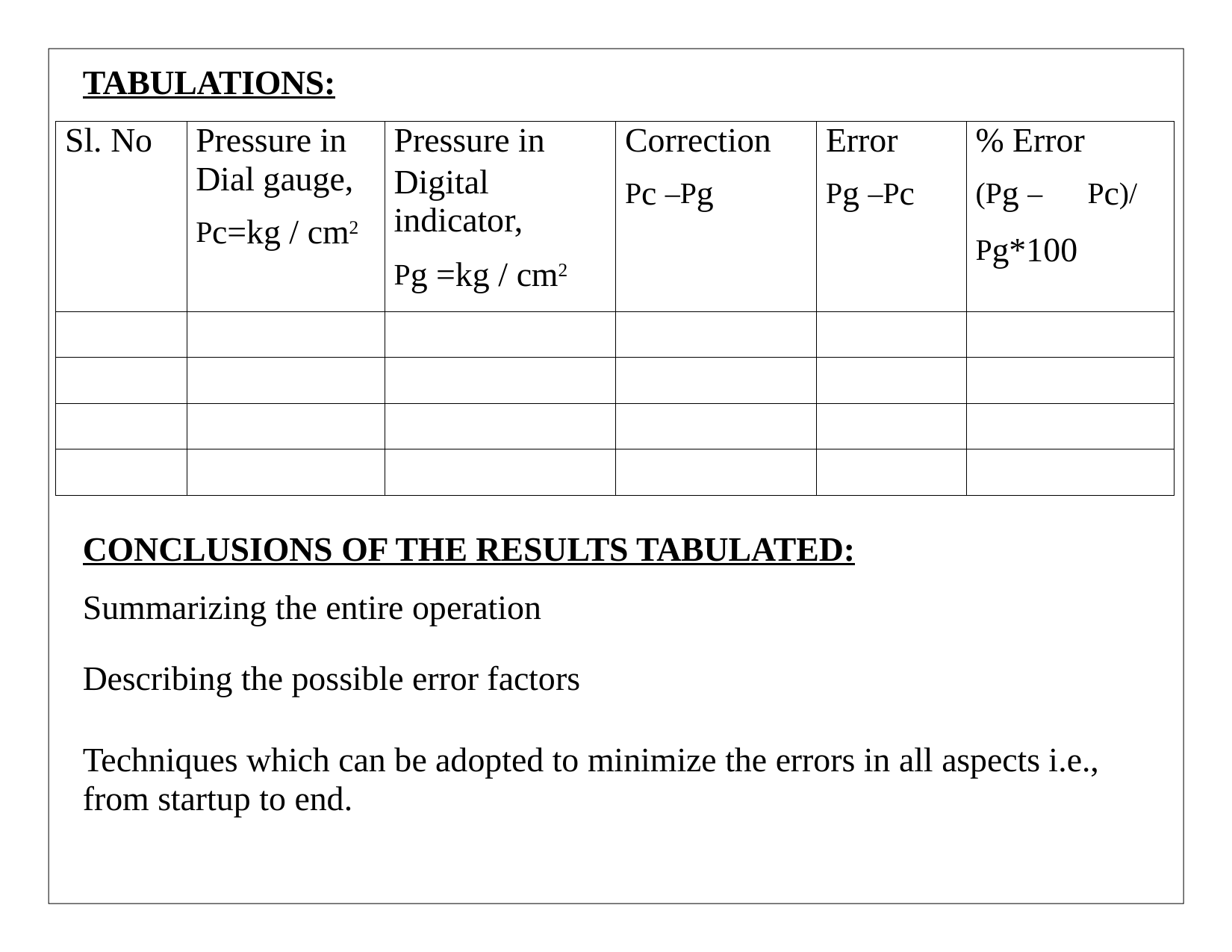

TABULATIONS:
| Sl. No | Pressure in Dial gauge, Pc=kg / cm2 | Pressure in Digital indicator, Pg =kg / cm2 | Correction Pc –Pg | Error Pg –Pc | % Error (Pg – Pc)/ Pg\*100 |
| --- | --- | --- | --- | --- | --- |
|  |  |  |  |  |  |
|  |  |  |  |  |  |
|  |  |  |  |  |  |
|  |  |  |  |  |  |
CONCLUSIONS OF THE RESULTS TABULATED:
Summarizing the entire operation
Describing the possible error factors

Techniques which can be adopted to minimize the errors in all aspects i.e., from startup to end.